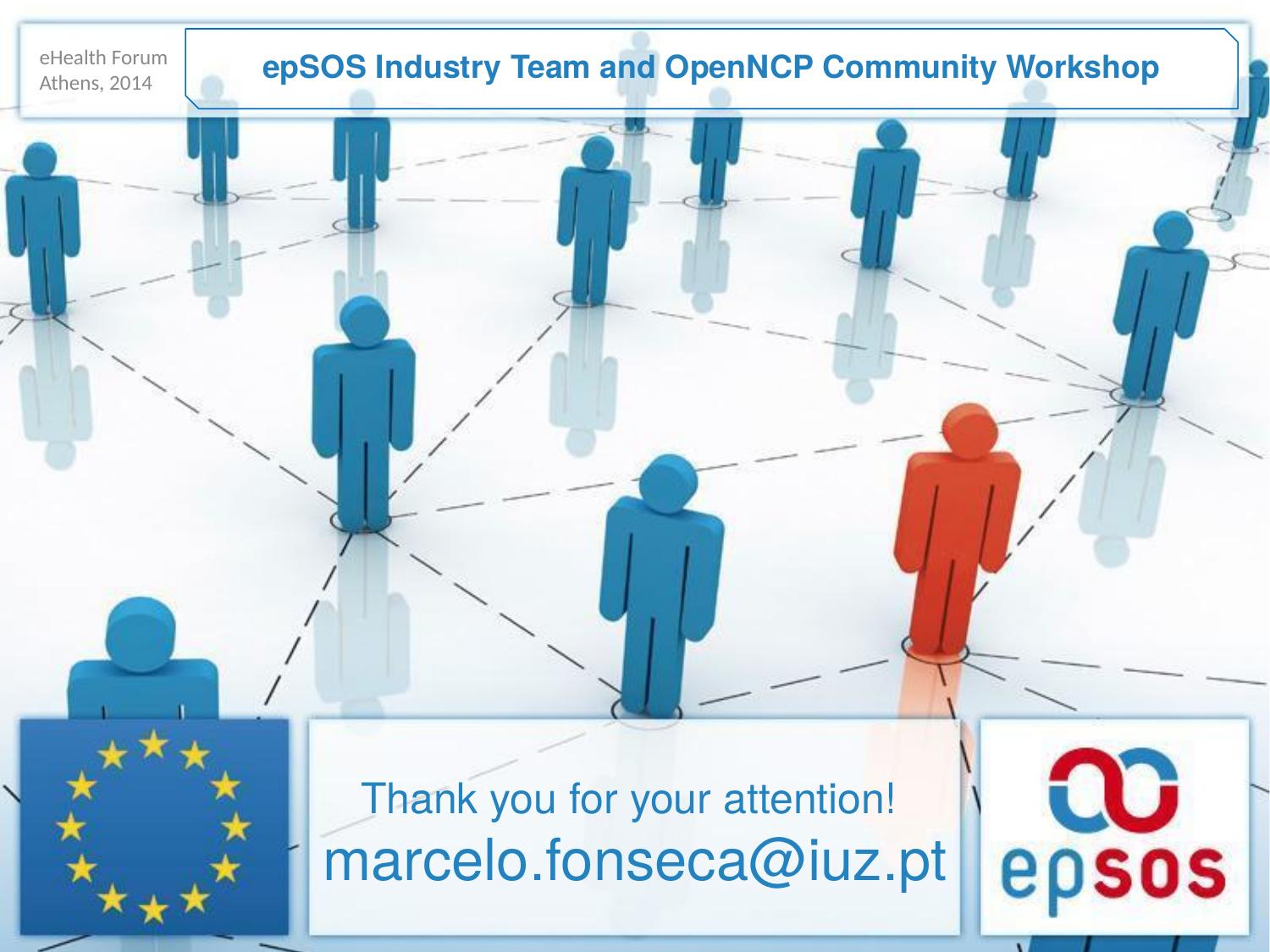

epSOS Industry Team and OpenNCP Community Workshop
eHealth Forum
Athens, 2014
Thank you for your attention!
marcelo.fonseca@iuz.pt